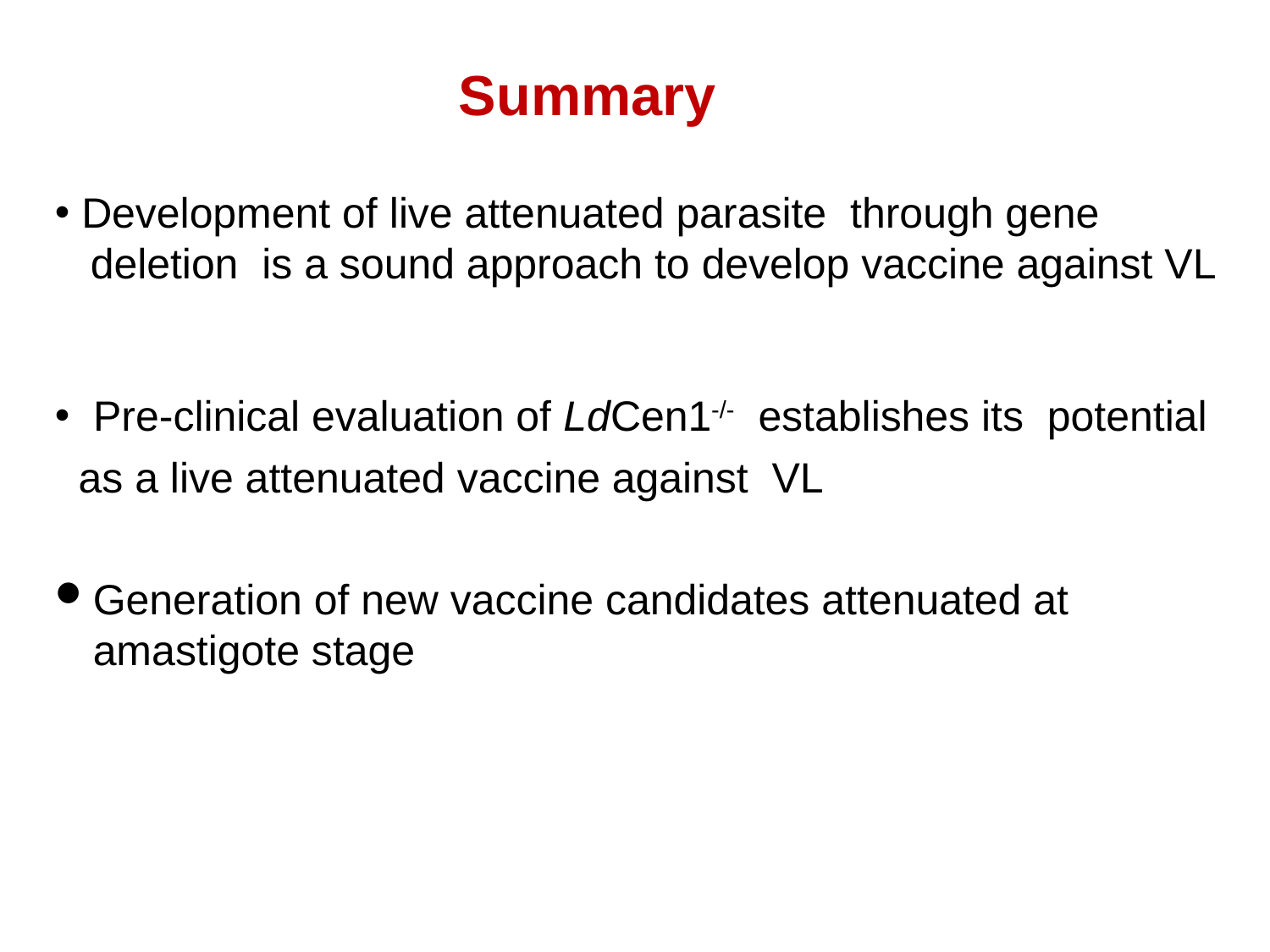

Summary
 Development of live attenuated parasite  through gene
   deletion  is a sound approach to develop vaccine against VL

  Pre-clinical evaluation of LdCen1-/-  establishes its  potential
  as a live attenuated vaccine against  VL

Generation of new vaccine candidates attenuated at amastigote stage